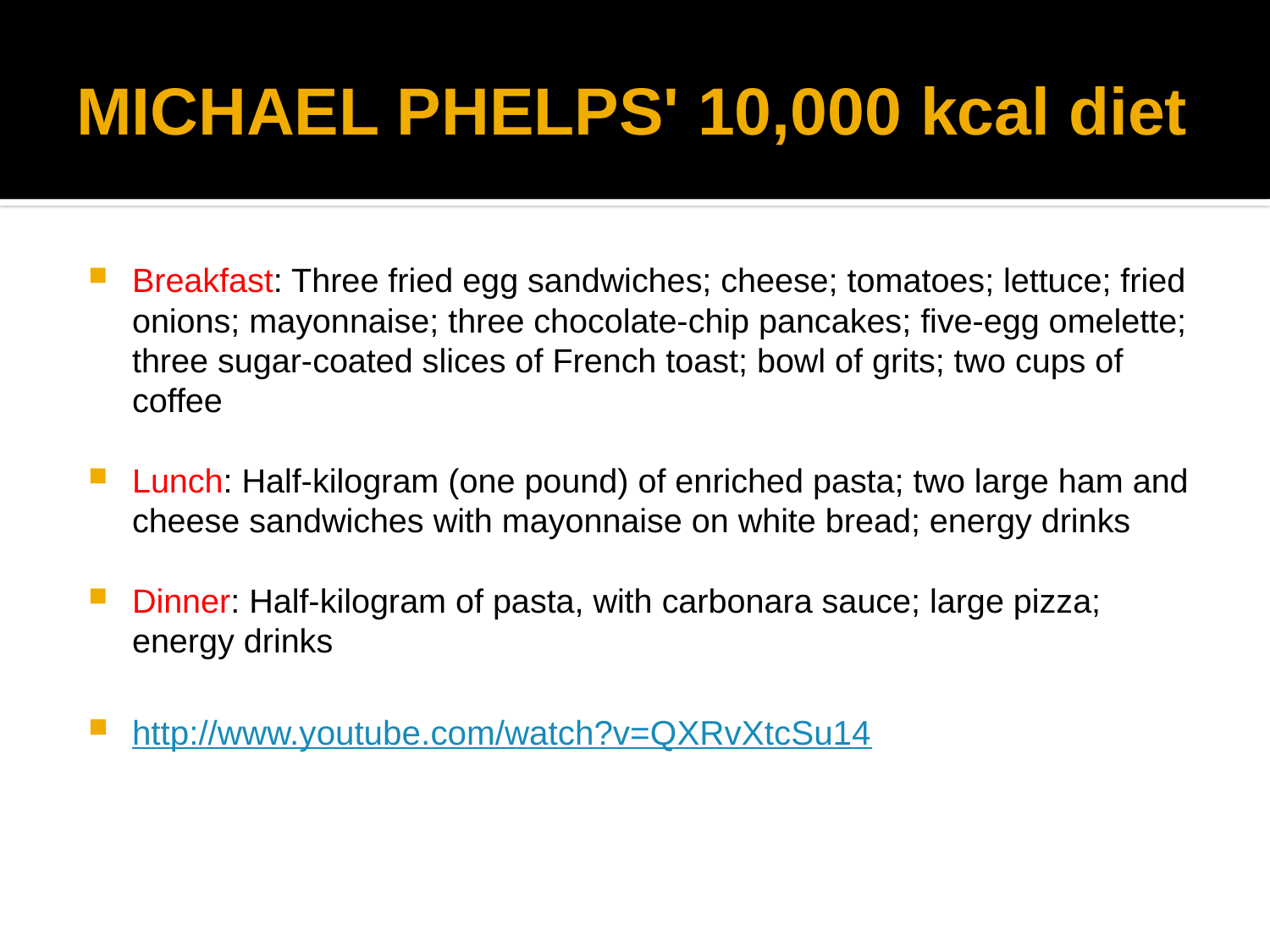

# MICHAEL PHELPS' 10,000 kcal diet
Breakfast: Three fried egg sandwiches; cheese; tomatoes; lettuce; fried onions; mayonnaise; three chocolate-chip pancakes; five-egg omelette; three sugar-coated slices of French toast; bowl of grits; two cups of coffee

Lunch: Half-kilogram (one pound) of enriched pasta; two large ham and cheese sandwiches with mayonnaise on white bread; energy drinks

Dinner: Half-kilogram of pasta, with carbonara sauce; large pizza; energy drinks

http://www.youtube.com/watch?v=QXRvXtcSu14